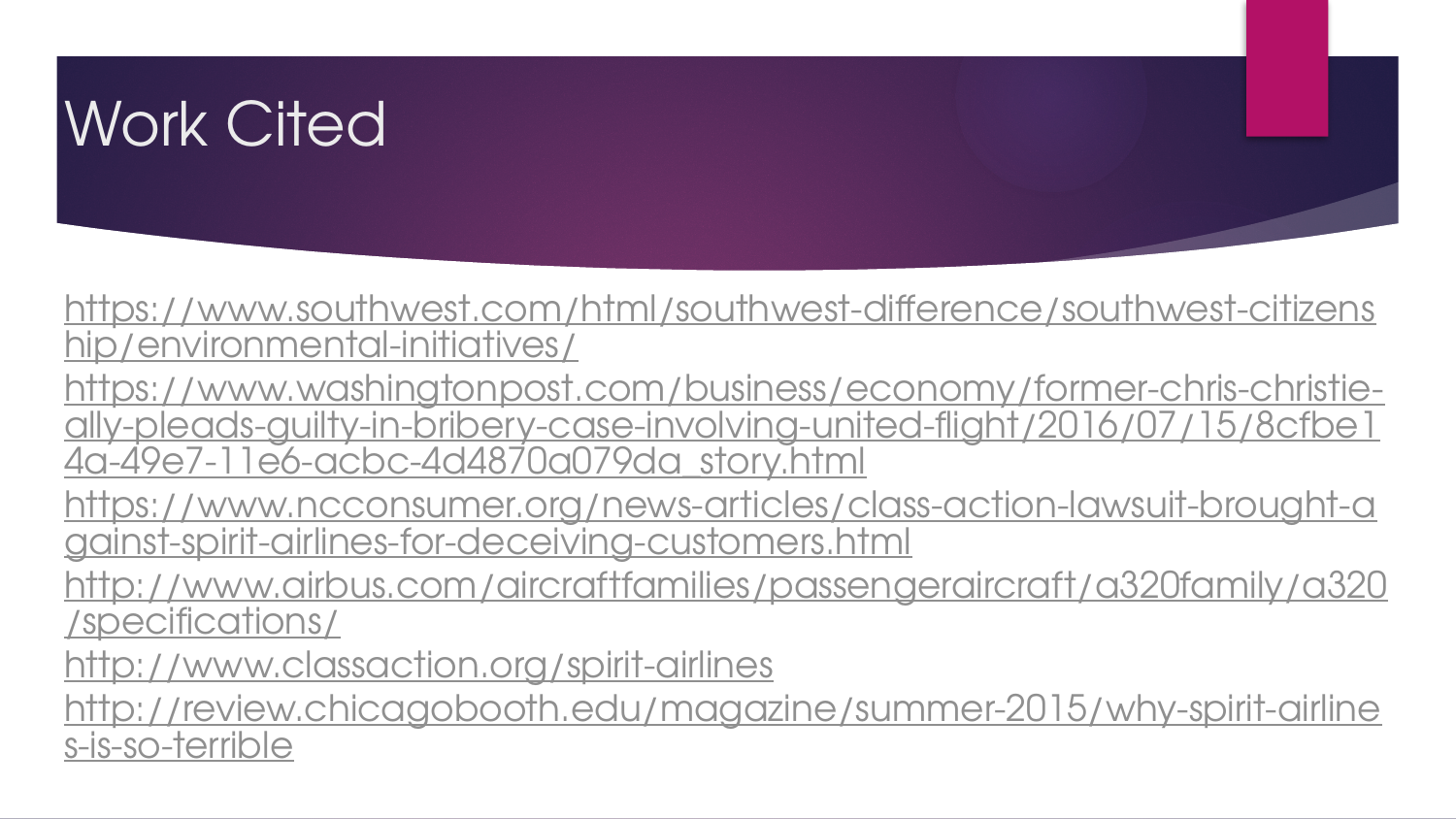

# Work Cited
https://www.southwest.com/html/southwest-difference/southwest-citizenship/environmental-initiatives/
https://www.washingtonpost.com/business/economy/former-chris-christie-ally-pleads-guilty-in-bribery-case-involving-united-flight/2016/07/15/8cfbe14a-49e7-11e6-acbc-4d4870a079da_story.html
https://www.ncconsumer.org/news-articles/class-action-lawsuit-brought-against-spirit-airlines-for-deceiving-customers.html
http://www.airbus.com/aircraftfamilies/passengeraircraft/a320family/a320/specifications/
http://www.classaction.org/spirit-airlines
http://review.chicagobooth.edu/magazine/summer-2015/why-spirit-airlines-is-so-terrible